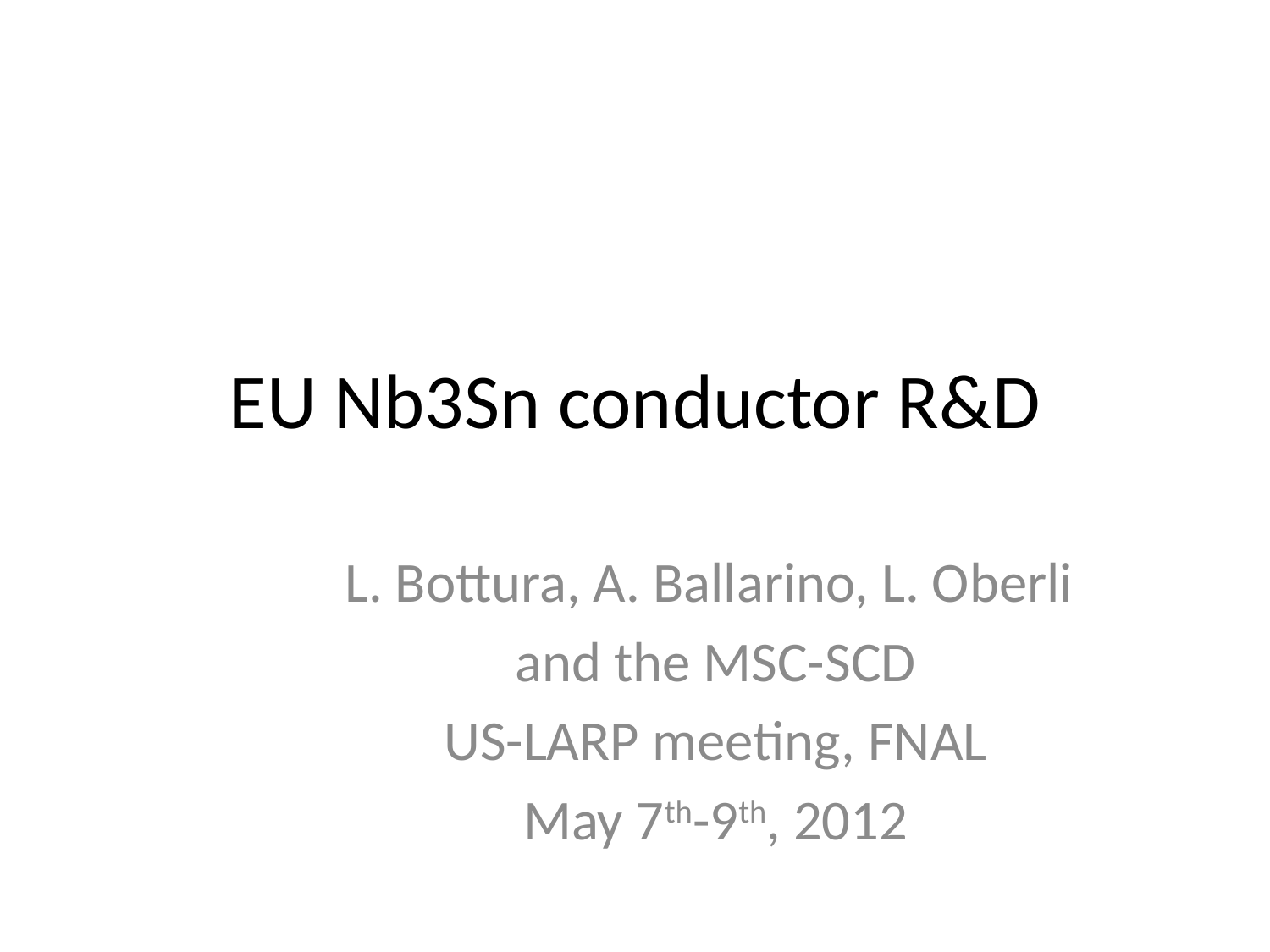

# EU Nb3Sn conductor R&D
L. Bottura, A. Ballarino, L. Oberli
and the MSC-SCD
US-LARP meeting, FNAL
May 7th-9th, 2012